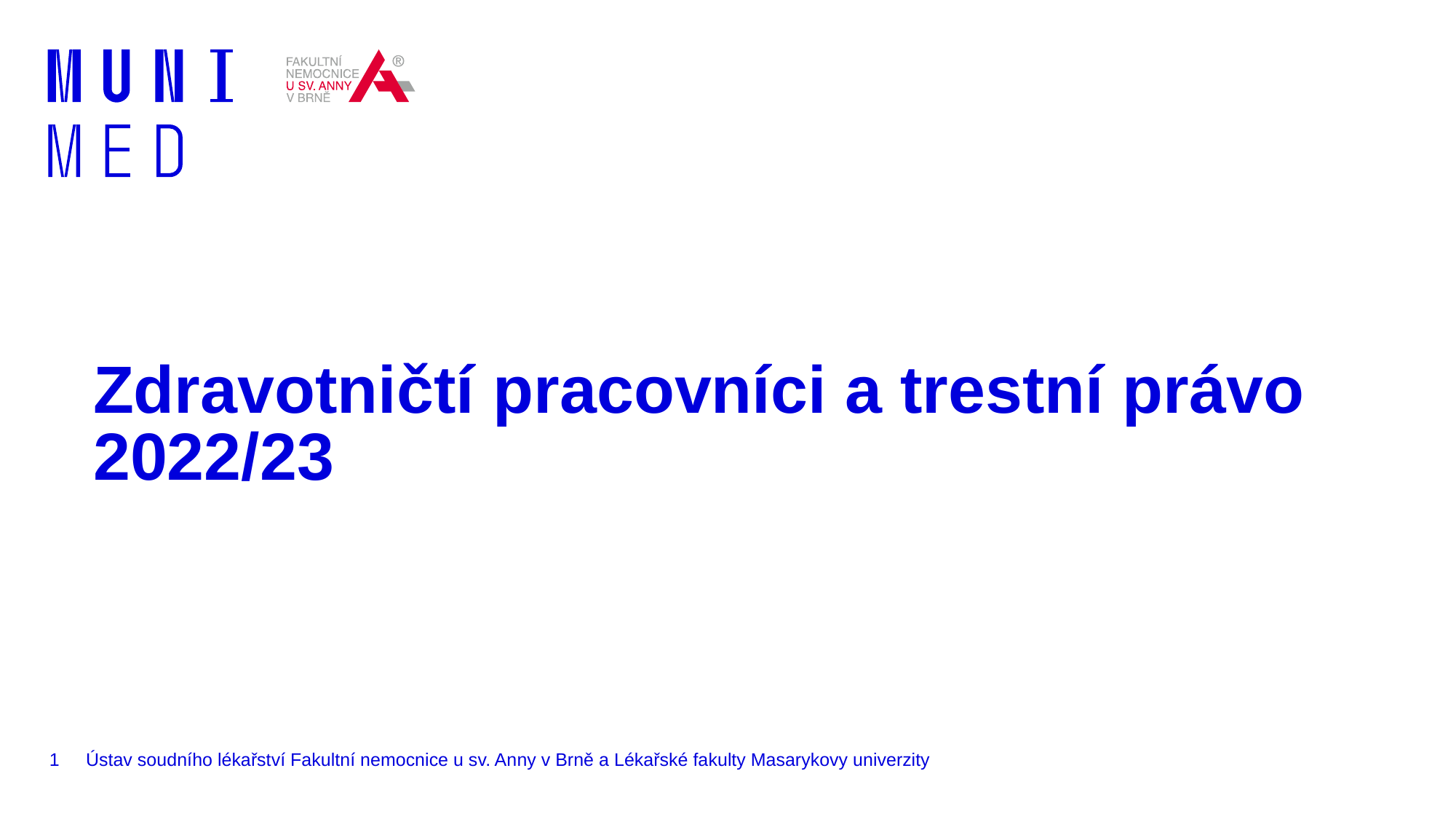

# Zdravotničtí pracovníci a trestní právo 2022/23

1
Ústav soudního lékařství Fakultní nemocnice u sv. Anny v Brně a Lékařské fakulty Masarykovy univerzity